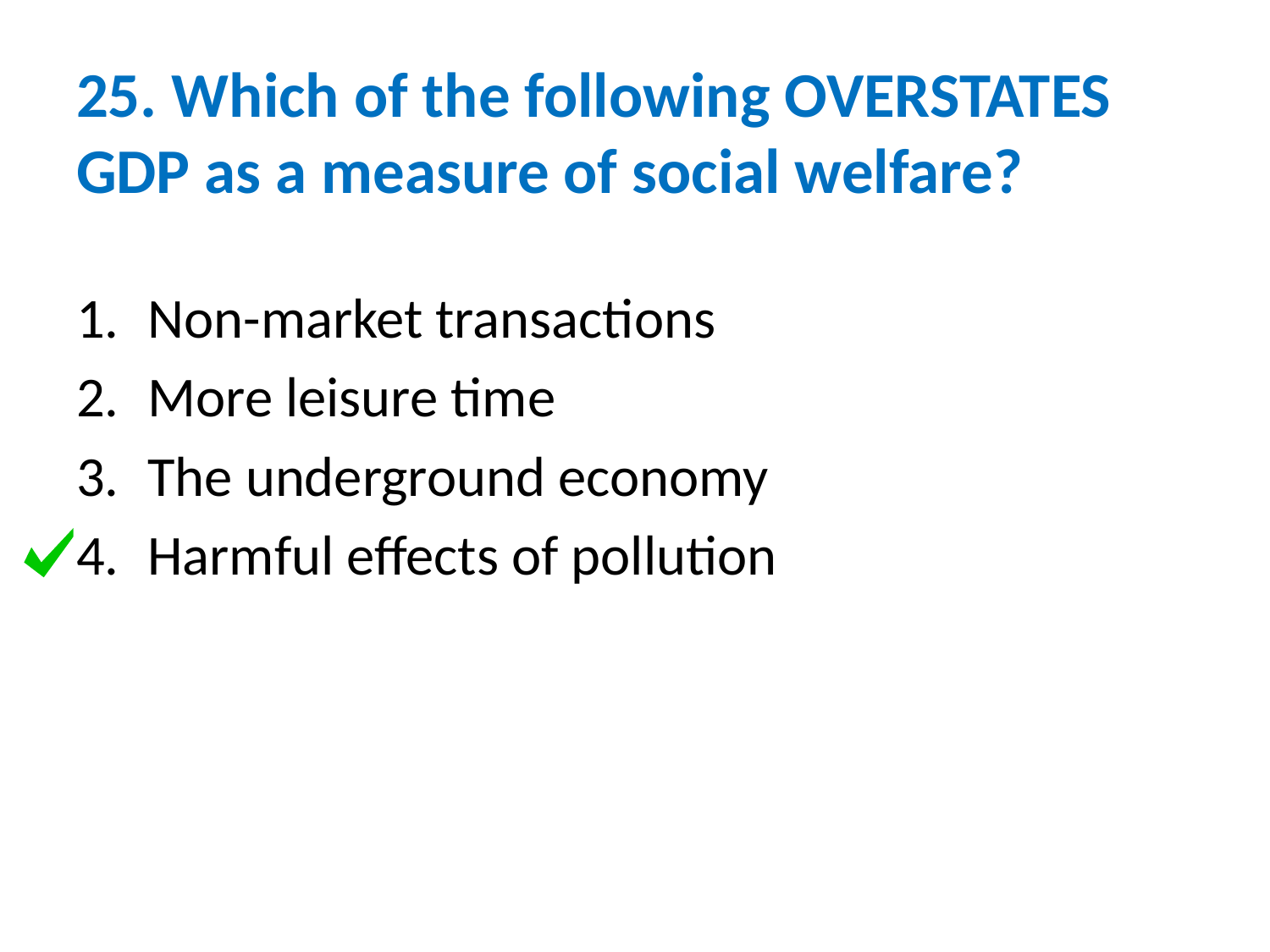

# 25. Which of the following OVERSTATES GDP as a measure of social welfare?
Non-market transactions
More leisure time
The underground economy
Harmful effects of pollution